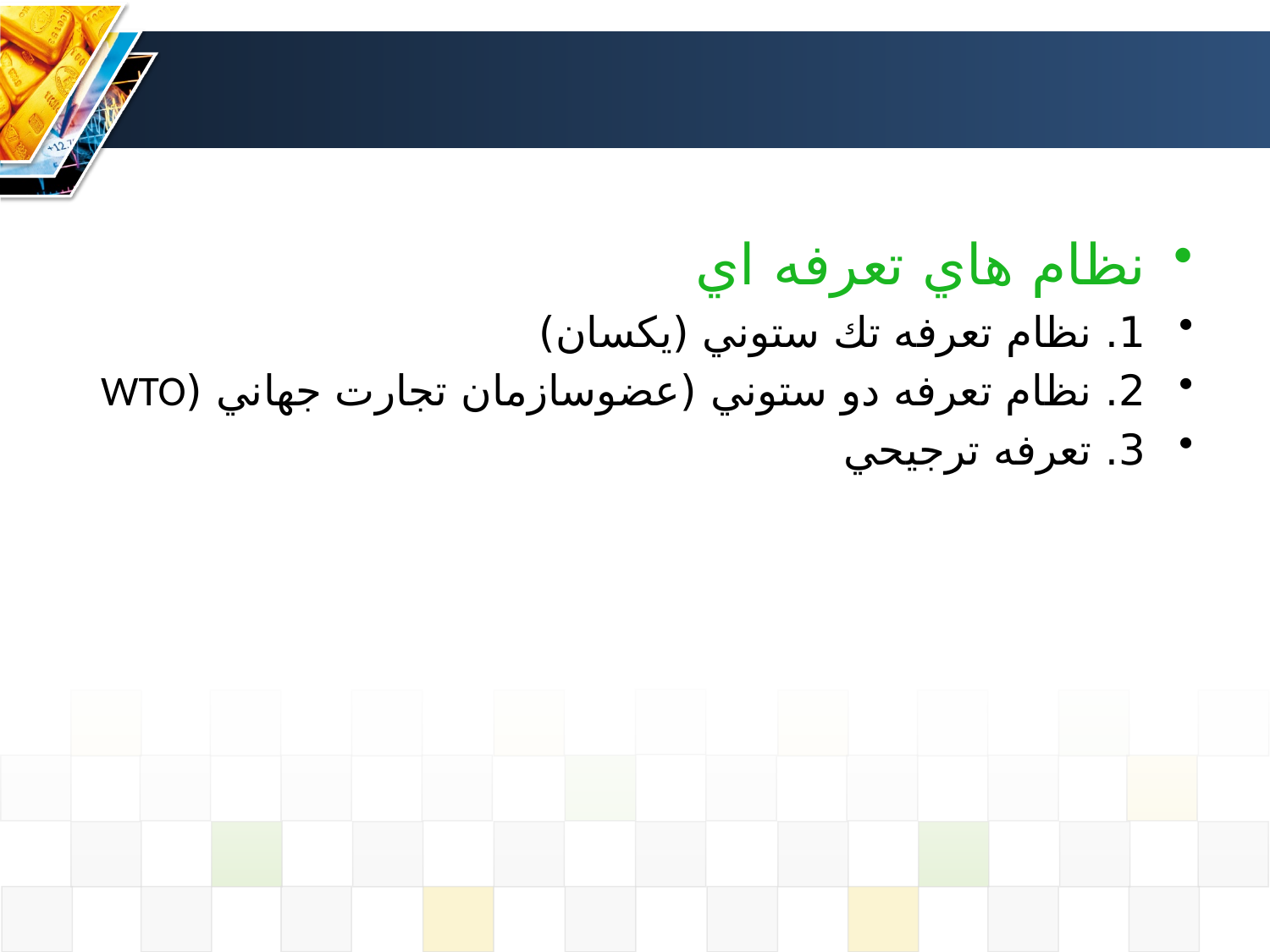

#
نظام هاي تعرفه اي
1. نظام تعرفه تك ستوني (يكسان)
2. نظام تعرفه دو ستوني (عضوسازمان تجارت جهاني (WTO
3. تعرفه ترجيحي